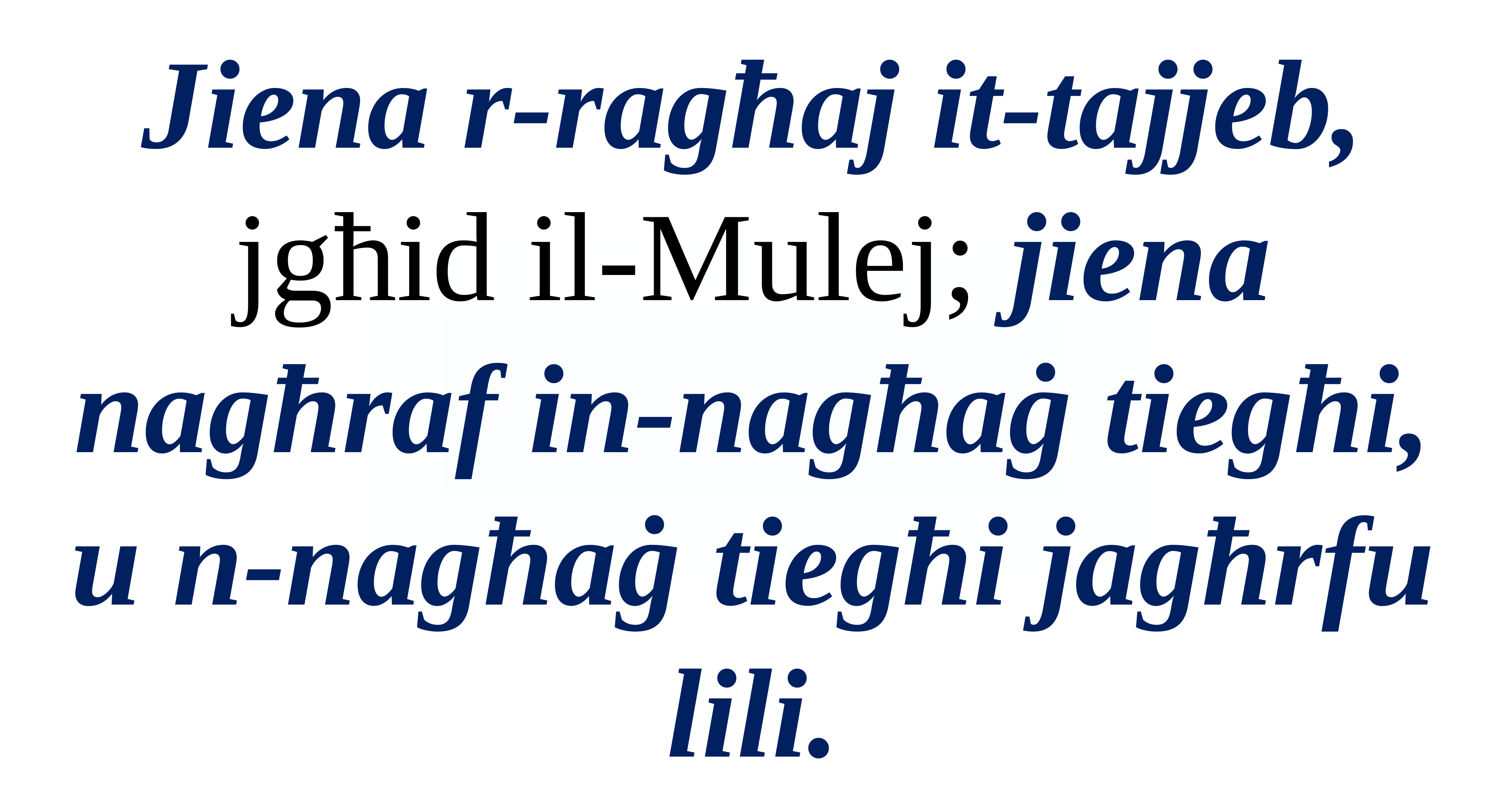

Jiena r-ragħaj it-tajjeb, jgħid il-Mulej; jiena nagħraf in-nagħaġ tiegħi,
u n-nagħaġ tiegħi jagħrfu lili.